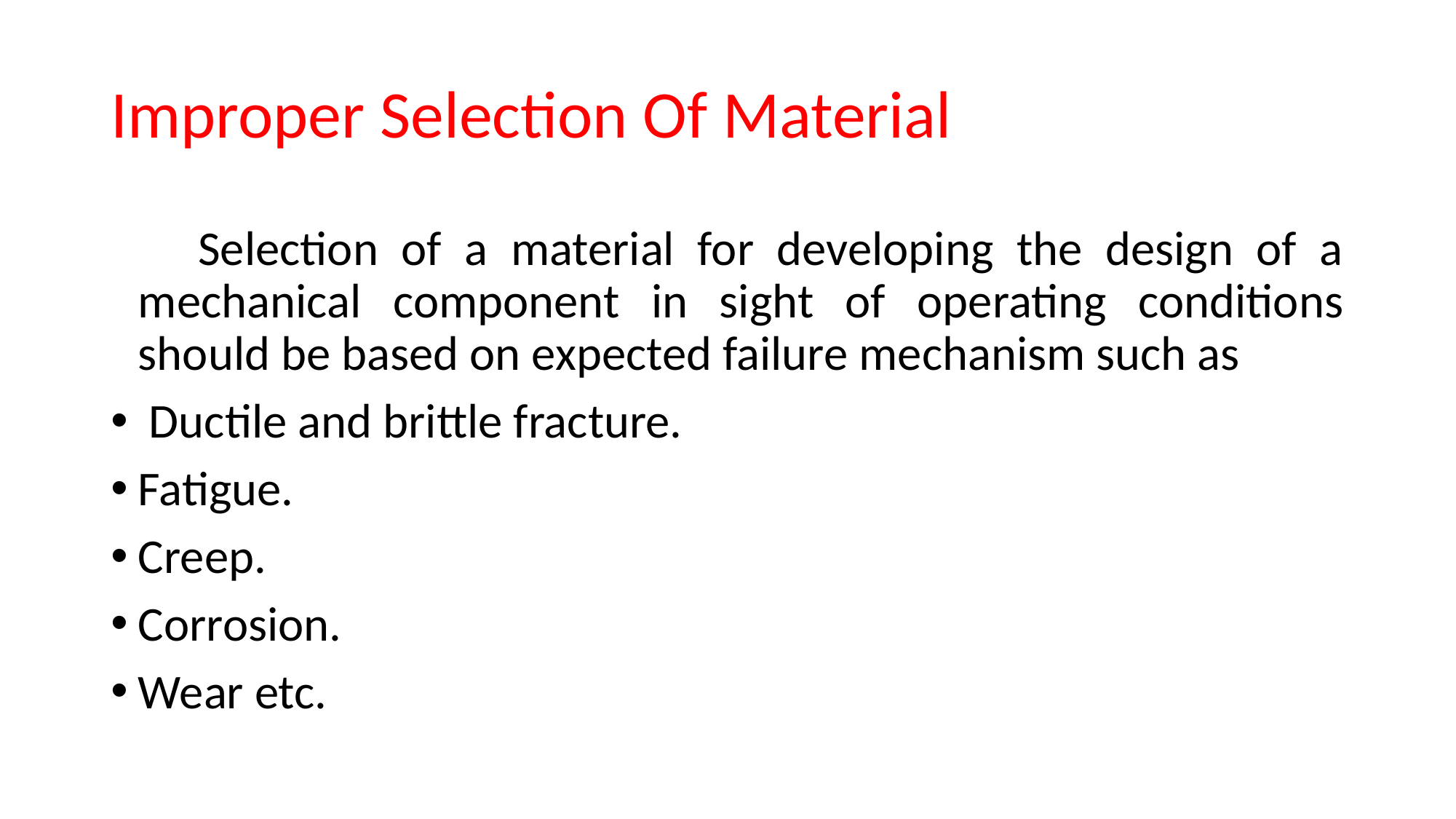

# Improper Selection Of Material
    Selection of a material for developing the design of a mechanical component in sight of operating conditions should be based on expected failure mechanism such as
 Ductile and brittle fracture.
Fatigue.
Creep.
Corrosion.
Wear etc.